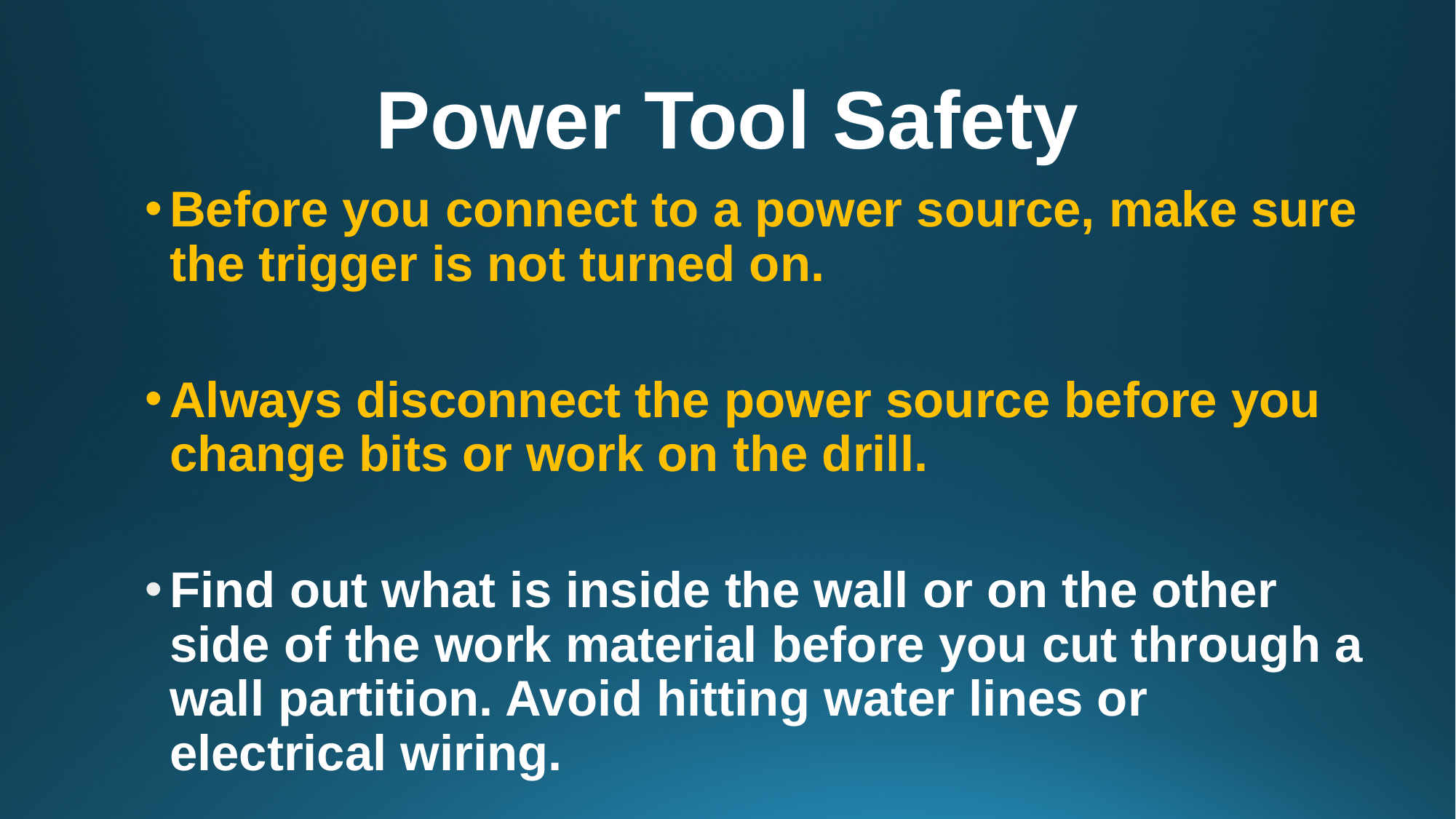

# Power Tool Safety
Before you connect to a power source, make sure the trigger is not turned on.

Always disconnect the power source before you change bits or work on the drill.

Find out what is inside the wall or on the other side of the work material before you cut through a wall partition. Avoid hitting water lines or electrical wiring.